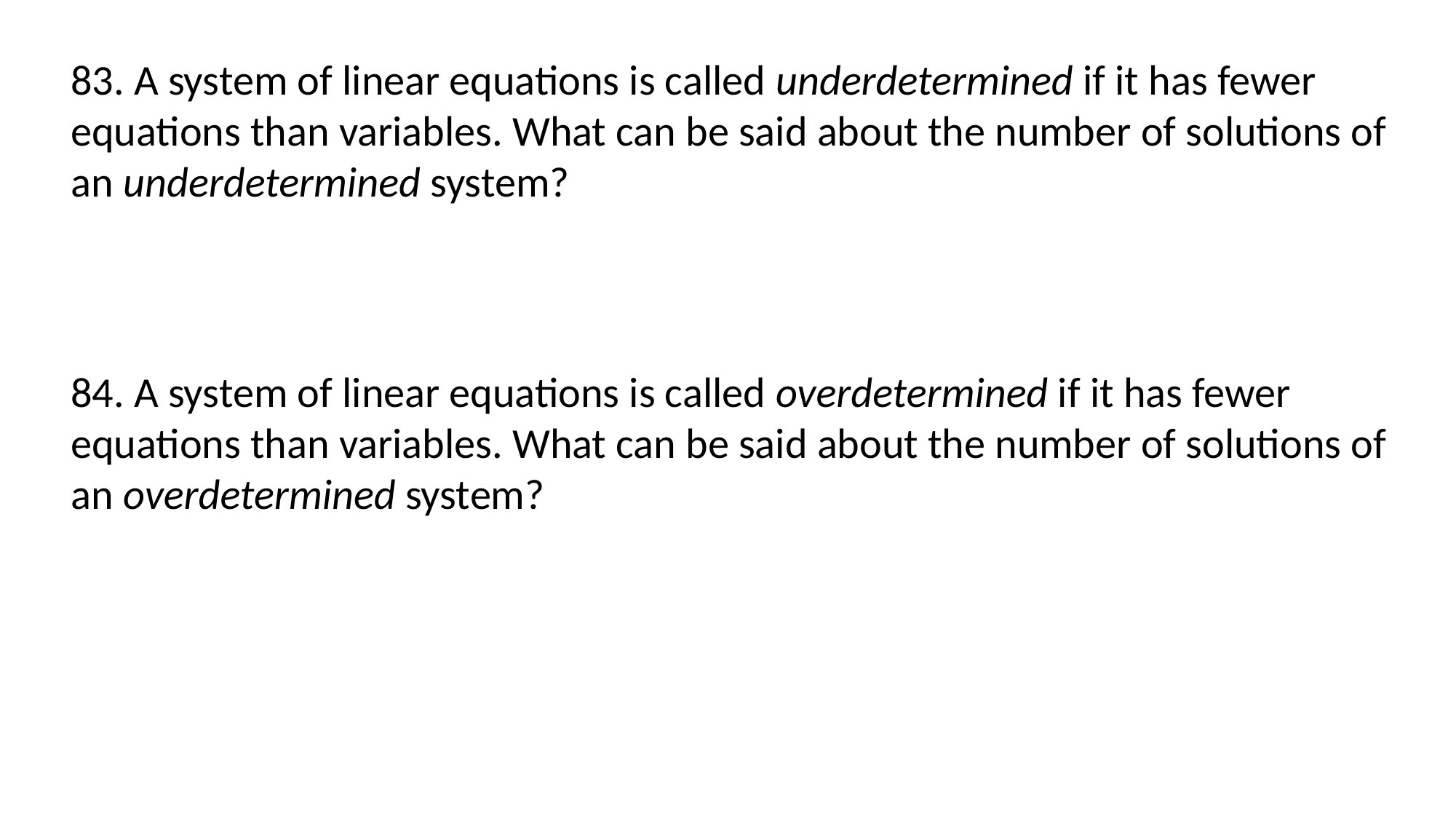

83. A system of linear equations is called underdetermined if it has fewer equations than variables. What can be said about the number of solutions of an underdetermined system?
84. A system of linear equations is called overdetermined if it has fewer equations than variables. What can be said about the number of solutions of an overdetermined system?